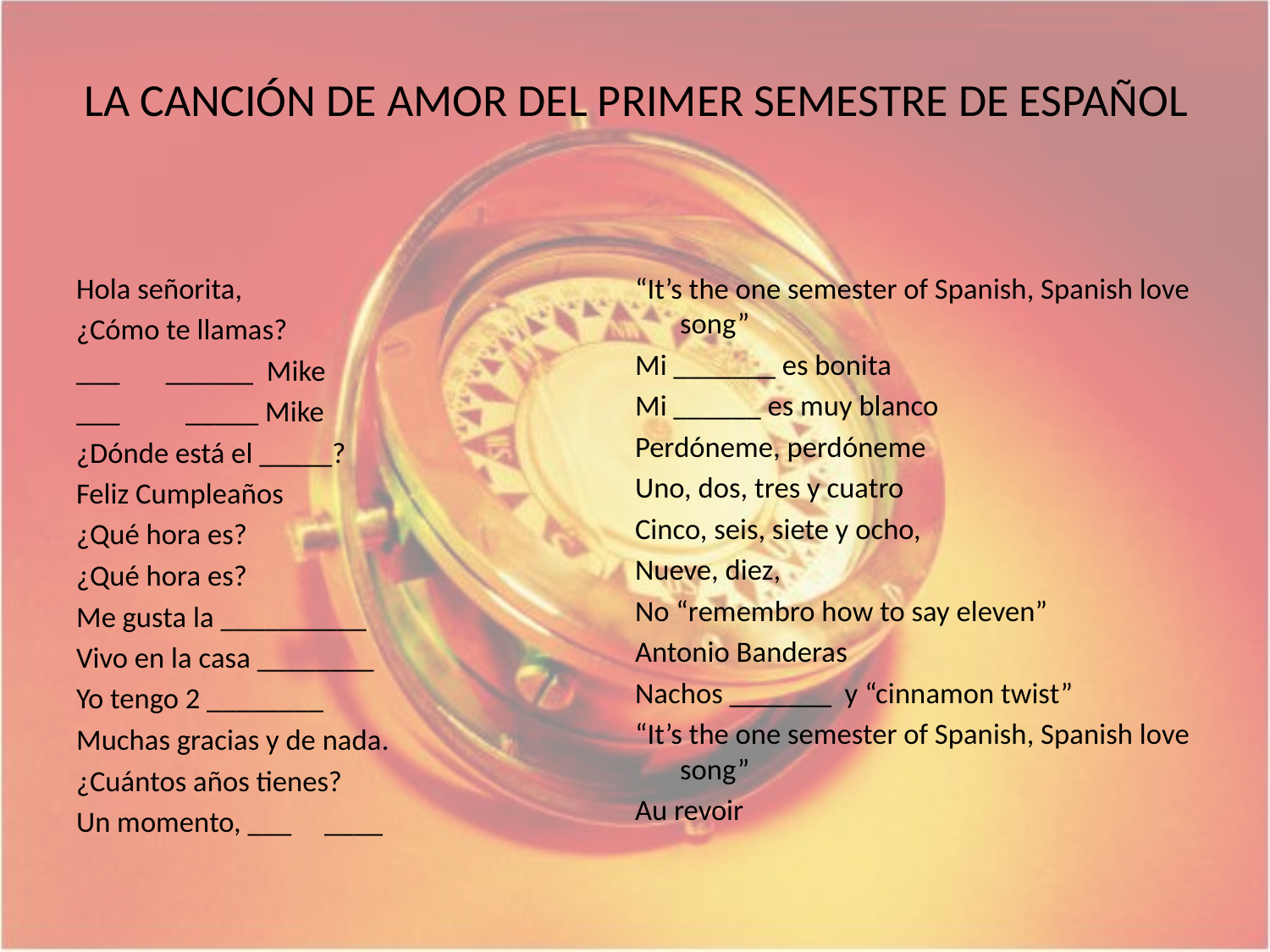

# LA CANCIÓN DE AMOR DEL PRIMER SEMESTRE DE ESPAÑOL

Hola señorita,
¿Cómo te llamas?
___       ______  Mike
___          _____ Mike
¿Dónde está el _____?
Feliz Cumpleaños
¿Qué hora es?
¿Qué hora es?
Me gusta la __________
Vivo en la casa ________
Yo tengo 2 ________
Muchas gracias y de nada.
¿Cuántos años tienes?
Un momento, ___     ____

“It’s the one semester of Spanish, Spanish love song”
Mi _______ es bonita
Mi ______ es muy blanco
Perdóneme, perdóneme
Uno, dos, tres y cuatro
Cinco, seis, siete y ocho,
Nueve, diez,
No “remembro how to say eleven”
Antonio Banderas
Nachos _______  y “cinnamon twist”
“It’s the one semester of Spanish, Spanish love song”
Au revoir